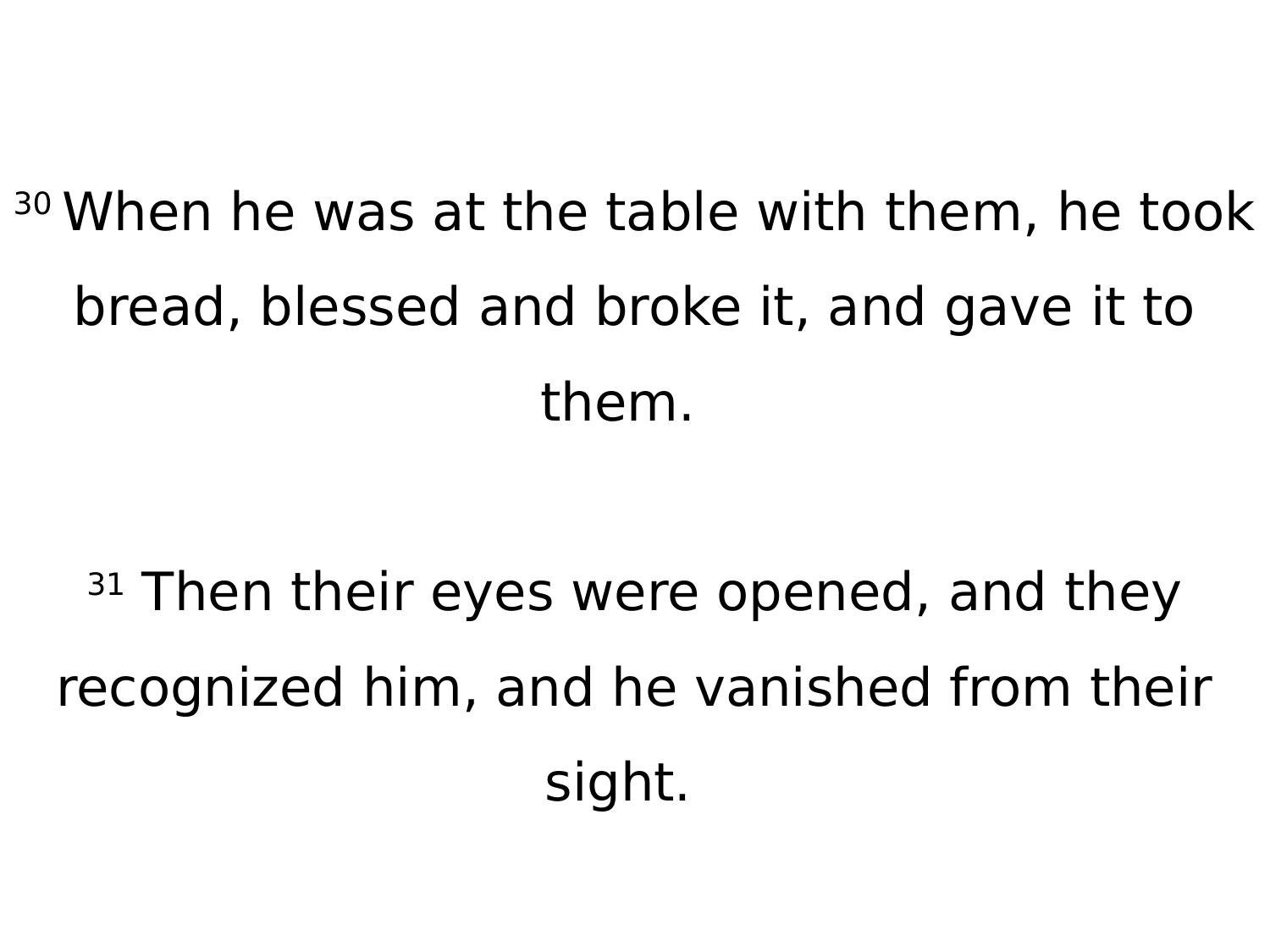

30 When he was at the table with them, he took bread, blessed and broke it, and gave it to them.

31 Then their eyes were opened, and they recognized him, and he vanished from their sight.